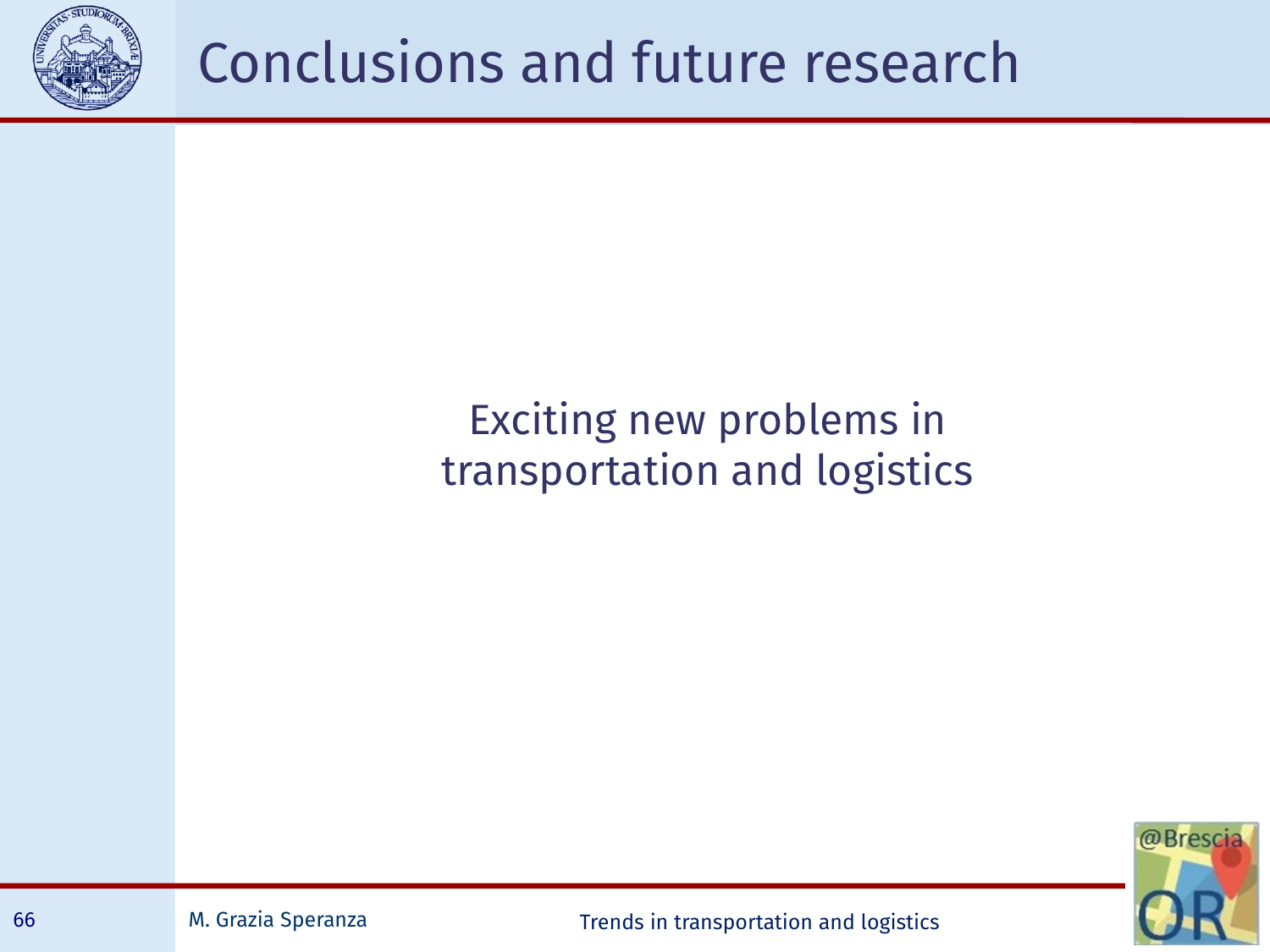

Conclusions and future research

Exciting new problems in transportation and logistics

66
Trends in transportation and logistics